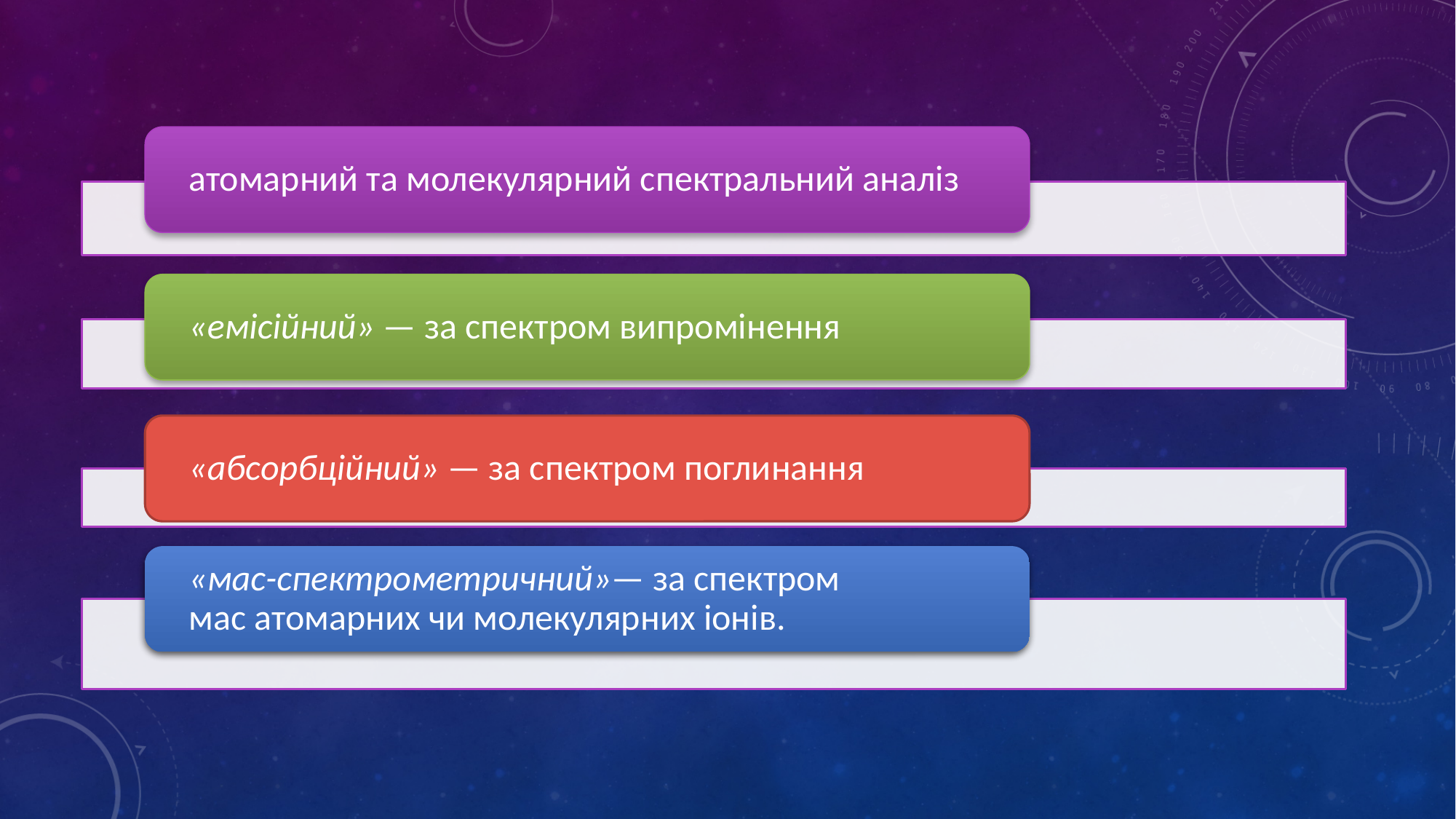

атомарний та молекулярний спектральний аналіз

«емісійний» — за спектром випромінення
«абсорбційний» — за спектром поглинання

«мас-спектрометричний»— за спектром мас атомарних чи молекулярних іонів.